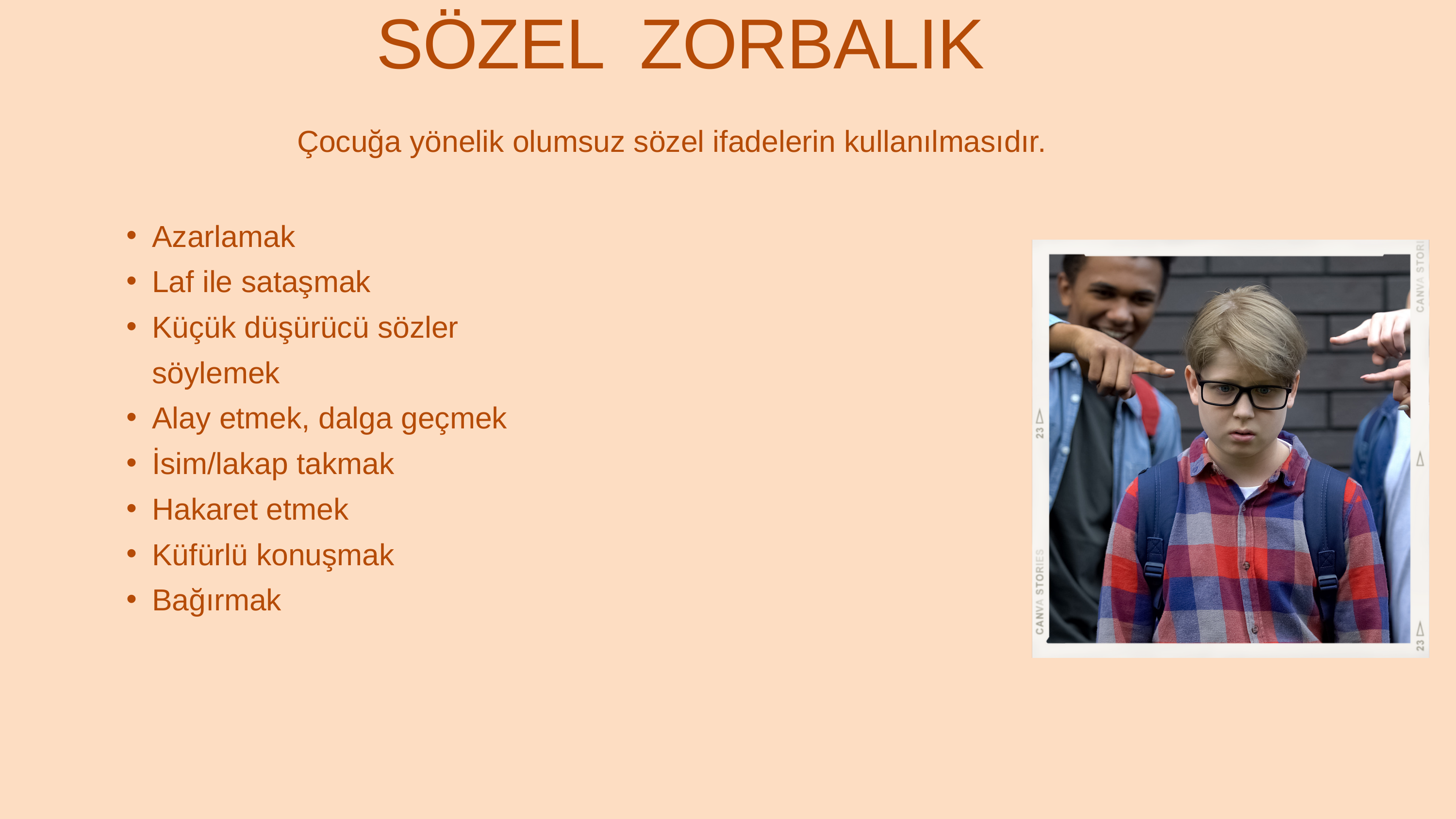

SÖZEL  ZORBALIK
Çocuğa yönelik olumsuz sözel ifadelerin kullanılmasıdır.
Azarlamak
Laf ile sataşmak
Küçük düşürücü sözler söylemek
Alay etmek, dalga geçmek
İsim/lakap takmak
Hakaret etmek
Küfürlü konuşmak
Bağırmak